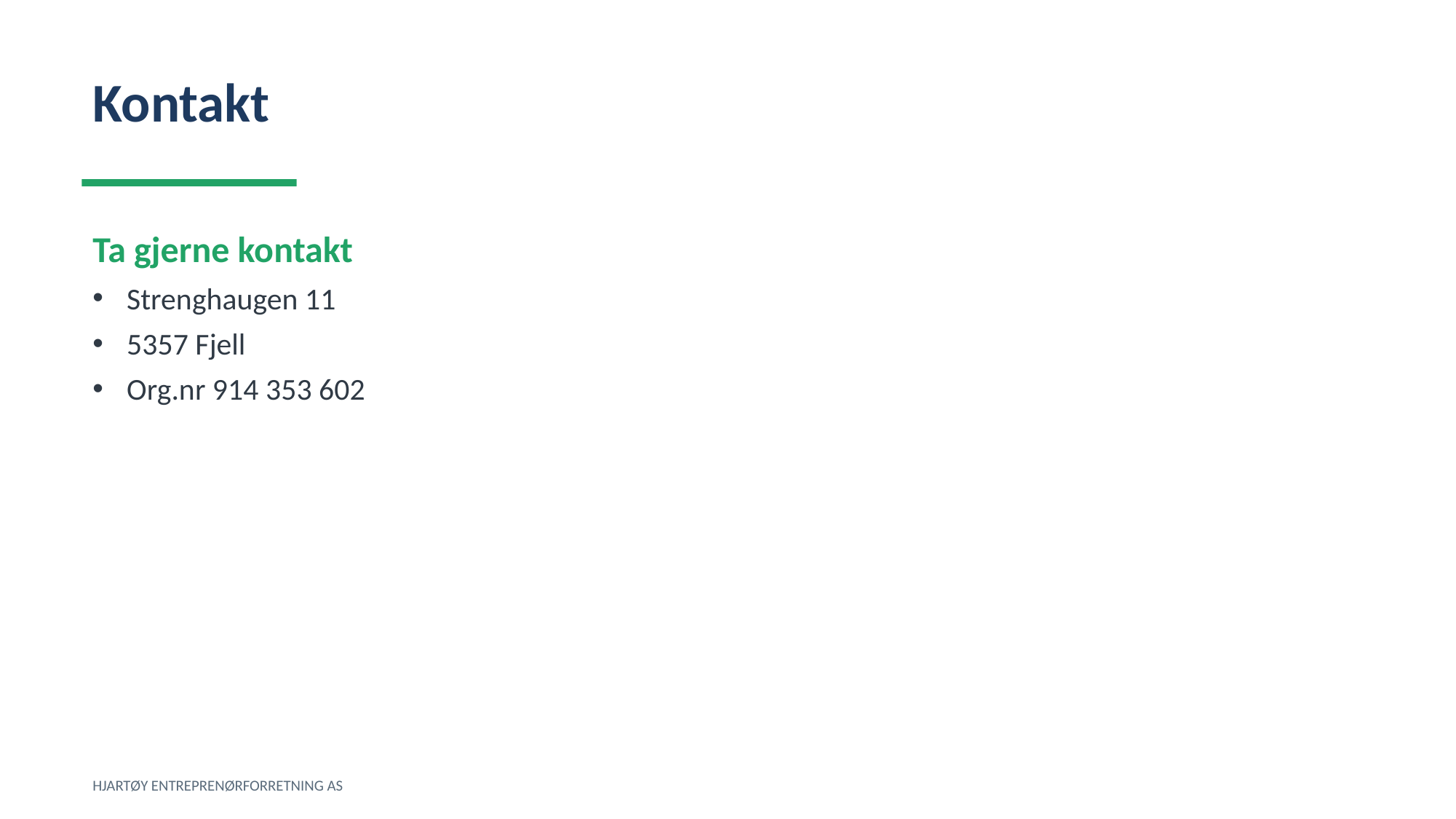

Kontakt

Ta gjerne kontakt
Strenghaugen 11
5357 Fjell
Org.nr 914 353 602
HJARTØY ENTREPRENØRFORRETNING AS